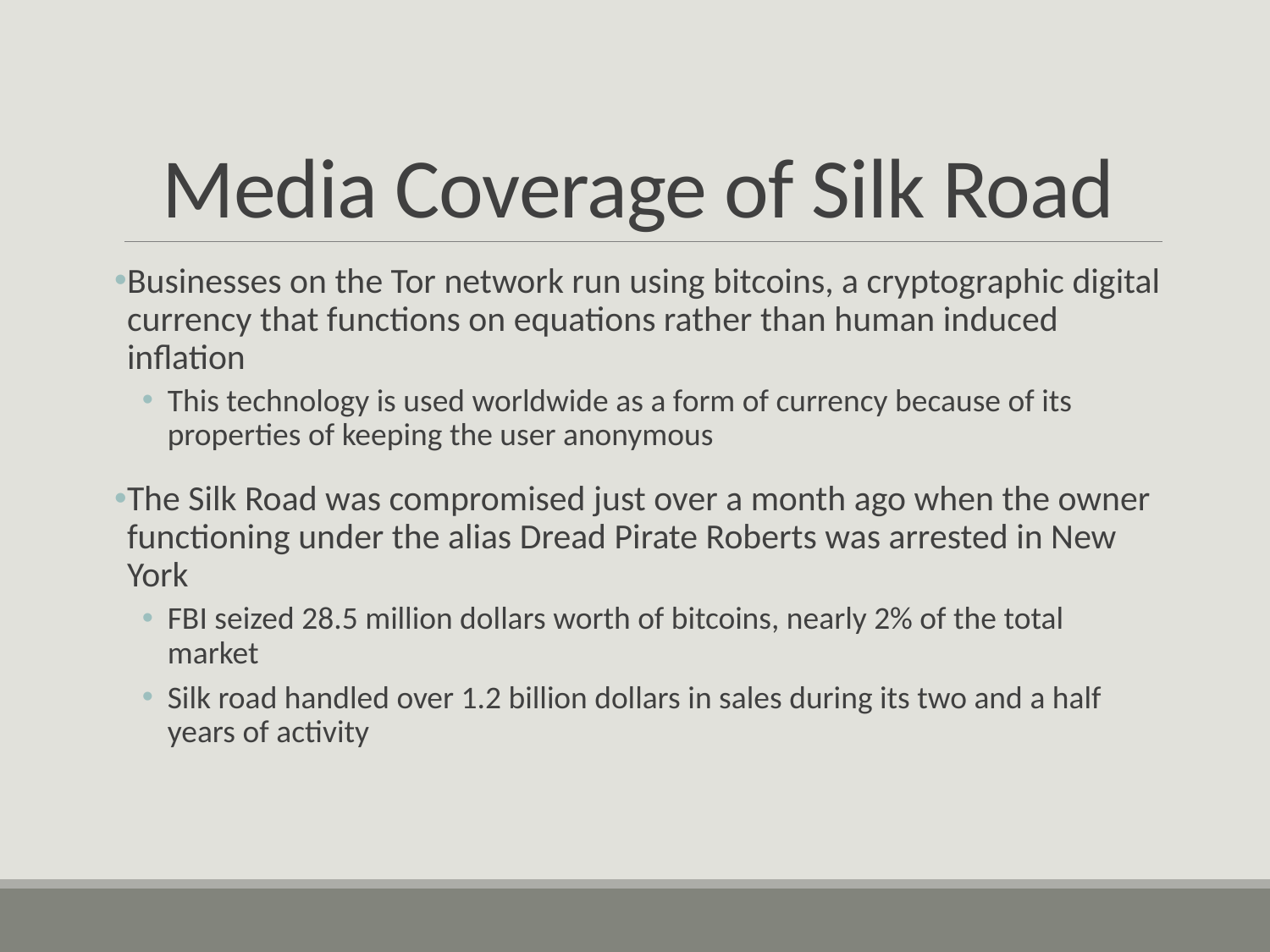

# Media Coverage of Silk Road
Businesses on the Tor network run using bitcoins, a cryptographic digital currency that functions on equations rather than human induced inflation
This technology is used worldwide as a form of currency because of its properties of keeping the user anonymous
The Silk Road was compromised just over a month ago when the owner functioning under the alias Dread Pirate Roberts was arrested in New York
FBI seized 28.5 million dollars worth of bitcoins, nearly 2% of the total market
Silk road handled over 1.2 billion dollars in sales during its two and a half years of activity